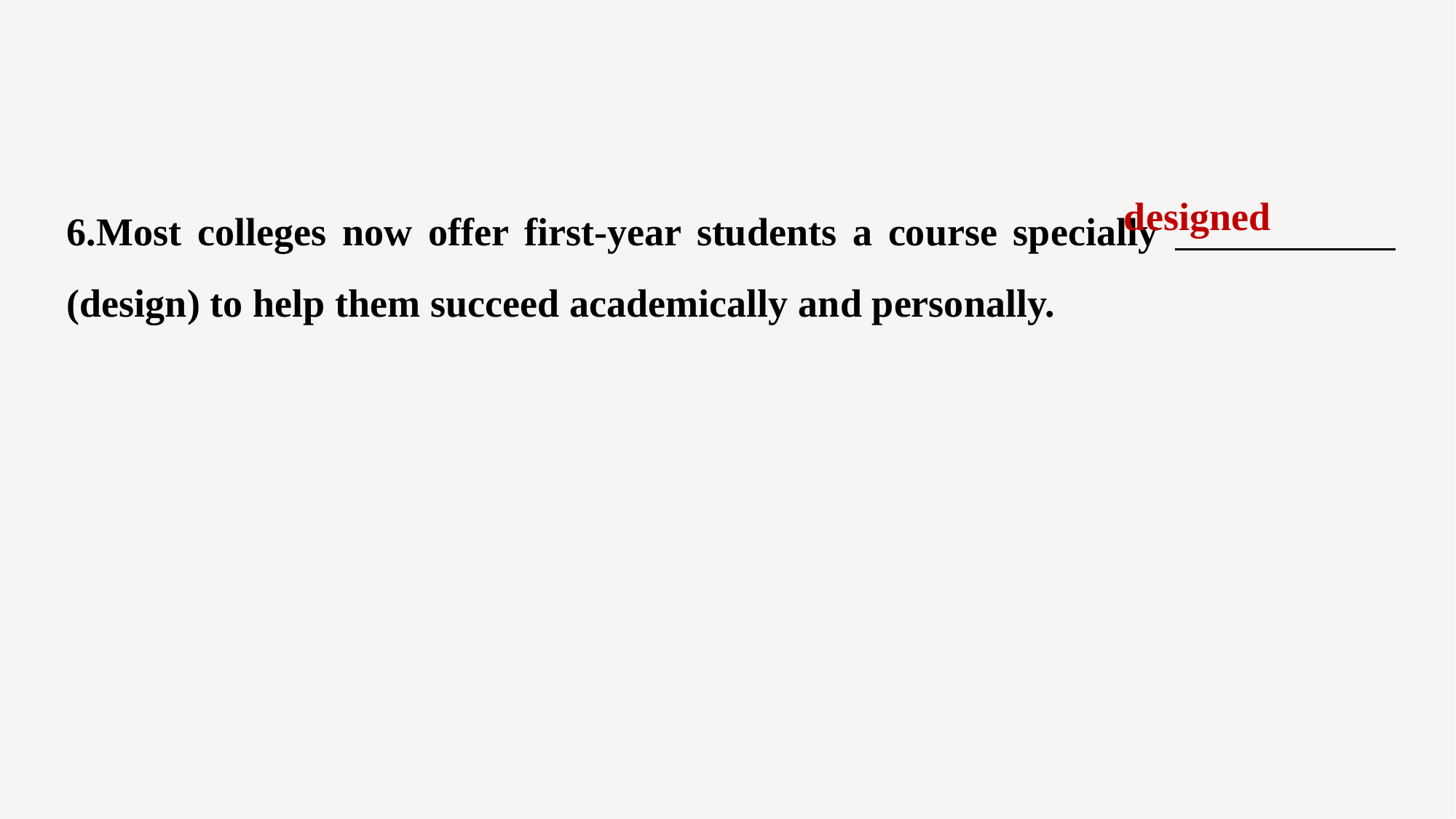

6.Most colleges now offer first-year students a course specially                (design) to help them succeed academically and personally.
designed